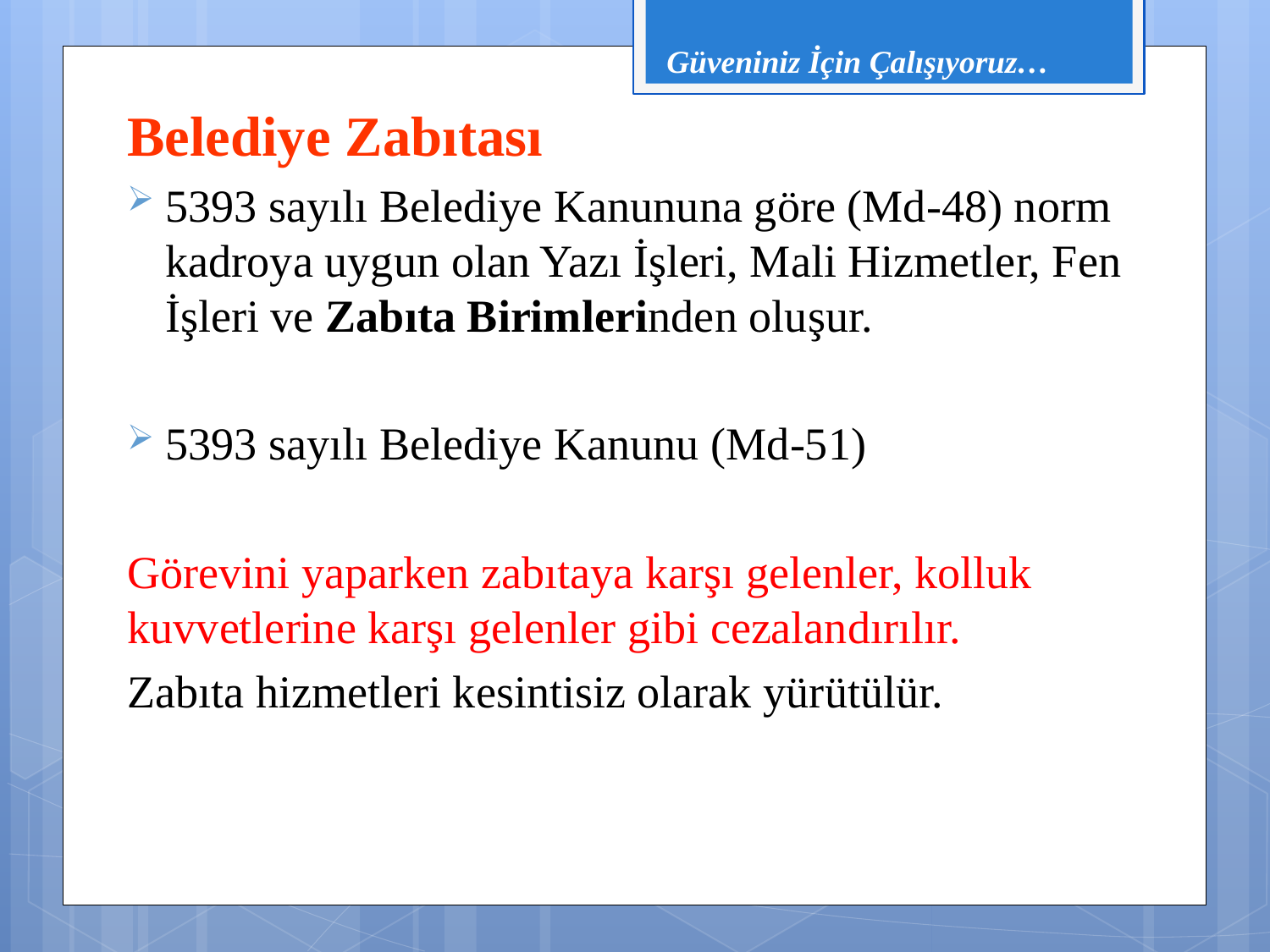

# Güveniniz İçin Çalışıyoruz…
Belediye Zabıtası
5393 sayılı Belediye Kanununa göre (Md-48) norm kadroya uygun olan Yazı İşleri, Mali Hizmetler, Fen İşleri ve Zabıta Birimlerinden oluşur.

5393 sayılı Belediye Kanunu (Md-51)

Görevini yaparken zabıtaya karşı gelenler, kolluk kuvvetlerine karşı gelenler gibi cezalandırılır.
Zabıta hizmetleri kesintisiz olarak yürütülür.